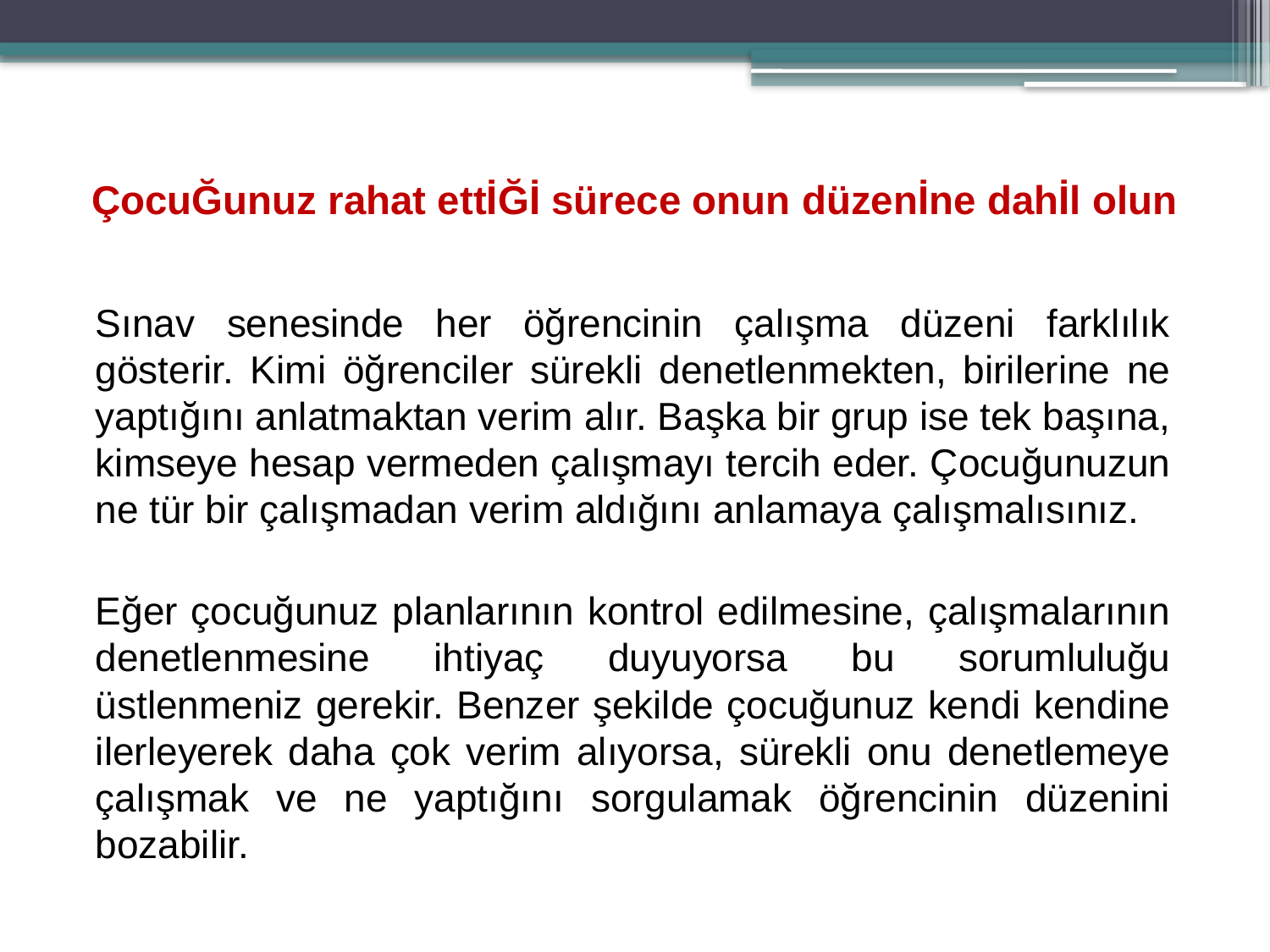

# ÇocuĞunuz rahat ettİĞİ sürece onun düzenİne dahİl olun
		Sınav senesinde her öğrencinin çalışma düzeni farklılık gösterir. Kimi öğrenciler sürekli denetlenmekten, birilerine ne yaptığını anlatmaktan verim alır. Başka bir grup ise tek başına, kimseye hesap vermeden çalışmayı tercih eder. Çocuğunuzun ne tür bir çalışmadan verim aldığını anlamaya çalışmalısınız.

		Eğer çocuğunuz planlarının kontrol edilmesine, çalışmalarının denetlenmesine ihtiyaç duyuyorsa bu sorumluluğu üstlenmeniz gerekir. Benzer şekilde çocuğunuz kendi kendine ilerleyerek daha çok verim alıyorsa, sürekli onu denetlemeye çalışmak ve ne yaptığını sorgulamak öğrencinin düzenini bozabilir.